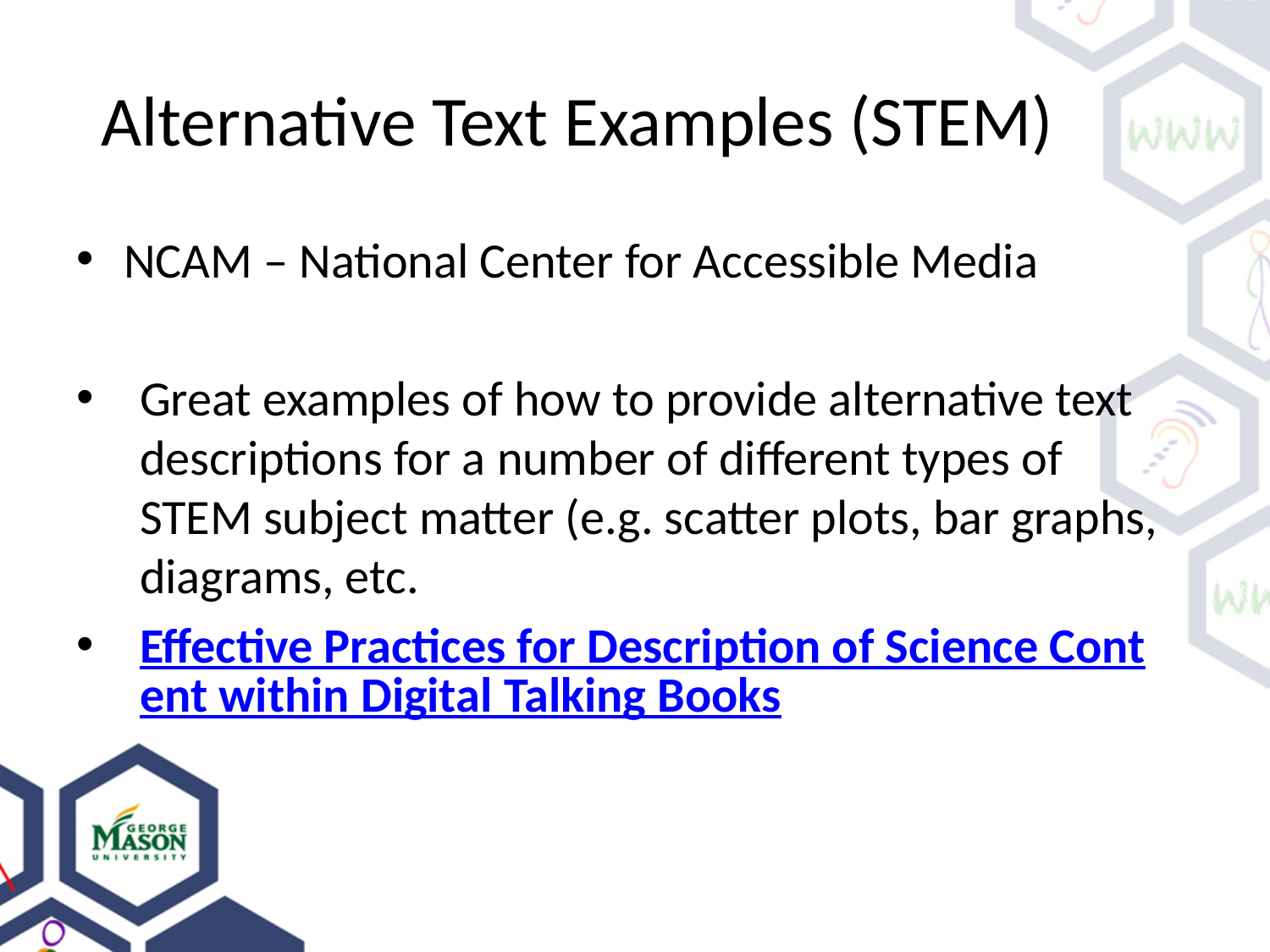

# Alternative Text Examples (STEM)
NCAM – National Center for Accessible Media

Great examples of how to provide alternative text descriptions for a number of different types of STEM subject matter (e.g. scatter plots, bar graphs, diagrams, etc.
Effective Practices for Description of Science Content within Digital Talking Books